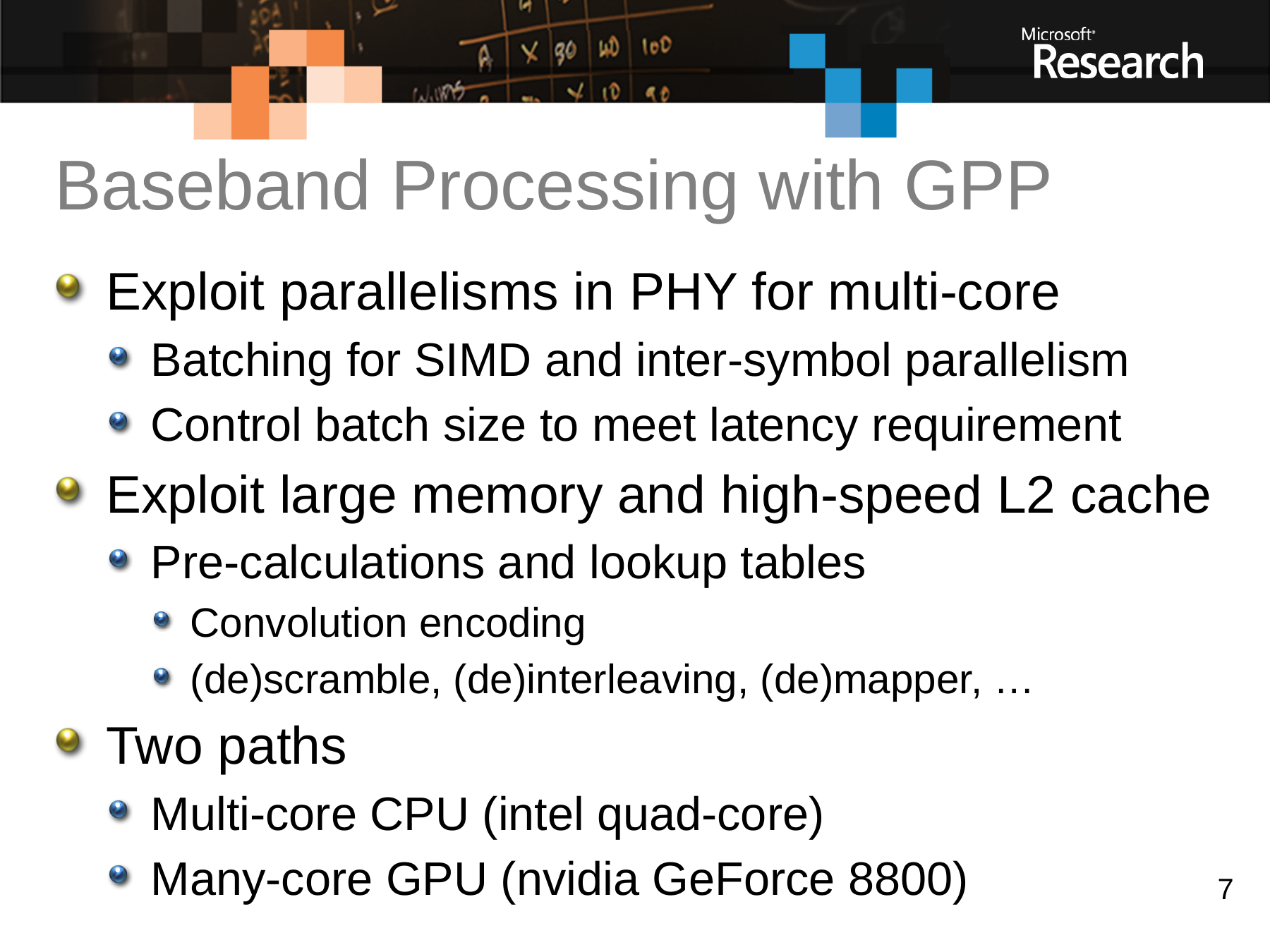

# Baseband Processing with GPP
Exploit parallelisms in PHY for multi-core
Batching for SIMD and inter-symbol parallelism
Control batch size to meet latency requirement
Exploit large memory and high-speed L2 cache
Pre-calculations and lookup tables
Convolution encoding
(de)scramble, (de)interleaving, (de)mapper, …
Two paths
Multi-core CPU (intel quad-core)
Many-core GPU (nvidia GeForce 8800)
7